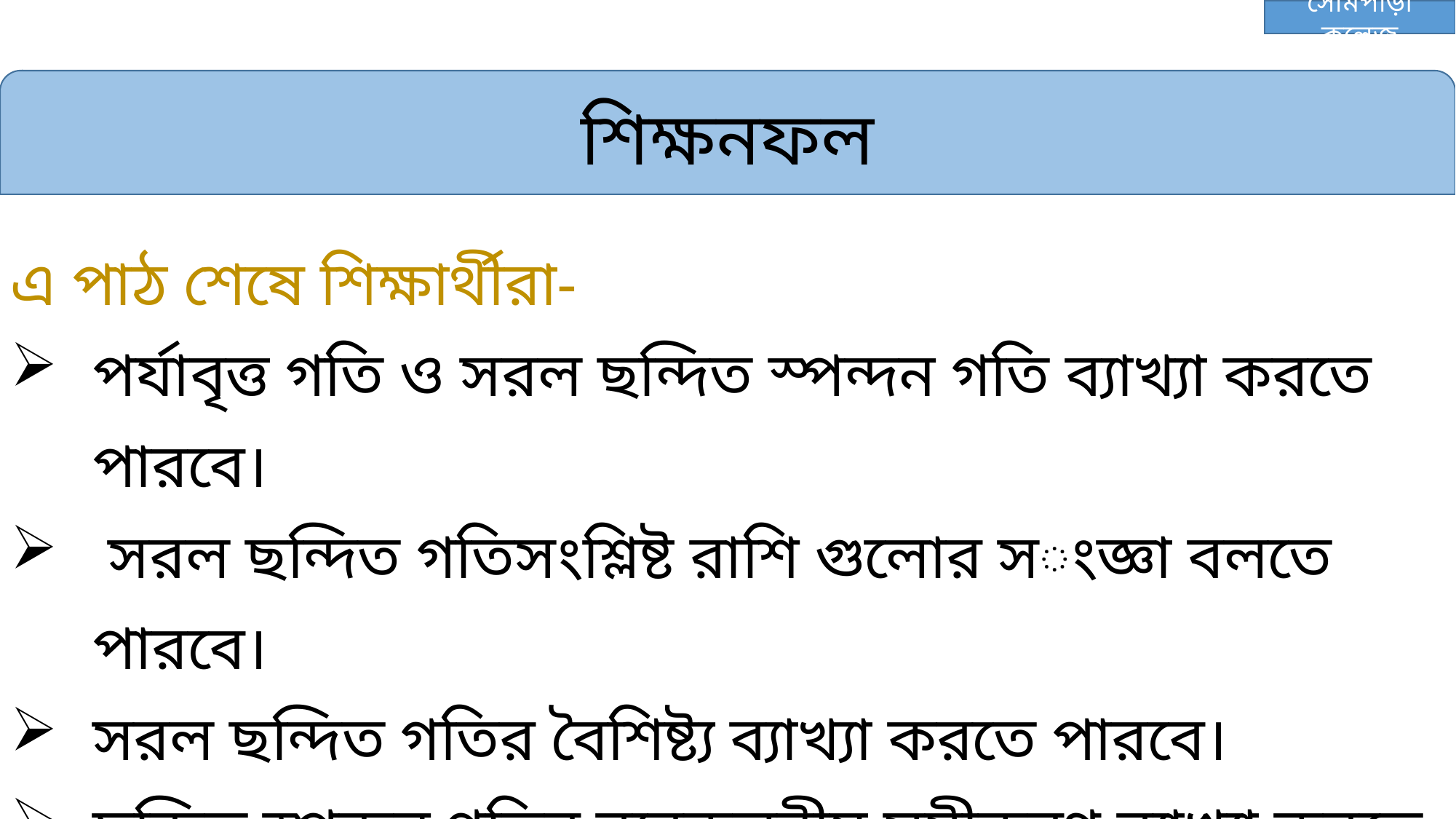

সোমপাড়া কলেজ
শিক্ষনফল
এ পাঠ শেষে শিক্ষার্থীরা-
পর্যাবৃত্ত গতি ও সরল ছন্দিত স্পন্দন গতি ব্যাখ্যা করতে পারবে।
 সরল ছন্দিত গতিসংশ্লিষ্ট রাশি গুলোর সংজ্ঞা বলতে পারবে।
সরল ছন্দিত গতির বৈশিষ্ট্য ব্যাখ্যা করতে পারবে।
ছন্দিত স্পন্দন গতির ব্যবকলনীয় সমীকরণ ব্যাখ্যা করতে পারবে।